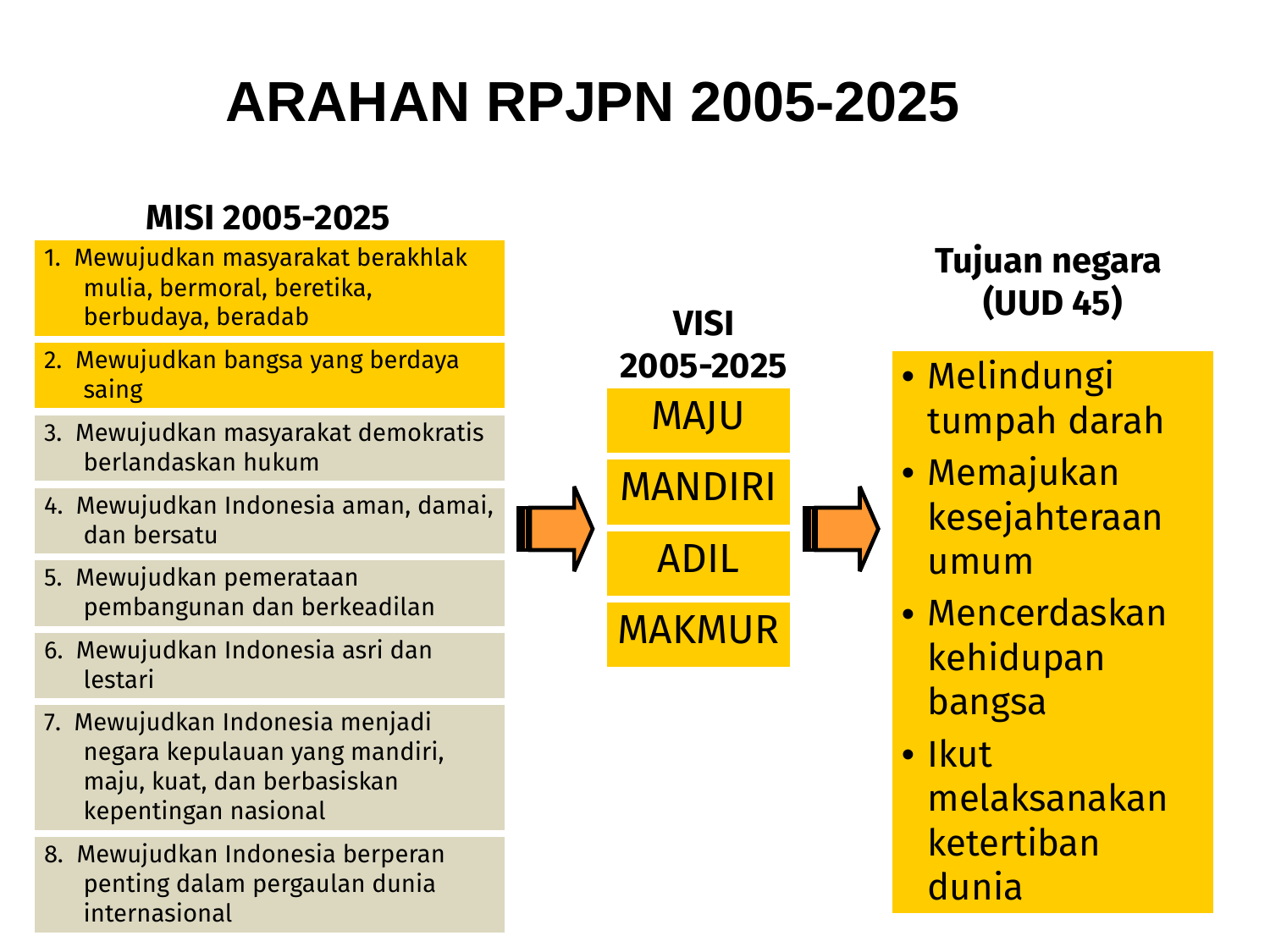

ARAHAN RPJPN 2005-2025
MISI 2005-2025
Tujuan negara
(UUD 45)
| 1. Mewujudkan masyarakat berakhlak mulia, bermoral, beretika, berbudaya, beradab |
| --- |
| 2. Mewujudkan bangsa yang berdaya saing |
| 3. Mewujudkan masyarakat demokratis berlandaskan hukum |
| 4. Mewujudkan Indonesia aman, damai, dan bersatu |
| 5. Mewujudkan pemerataan pembangunan dan berkeadilan |
| 6. Mewujudkan Indonesia asri dan lestari |
| 7. Mewujudkan Indonesia menjadi negara kepulauan yang mandiri, maju, kuat, dan berbasiskan kepentingan nasional |
| 8. Mewujudkan Indonesia berperan penting dalam pergaulan dunia internasional |
VISI
2005-2025
| Melindungi tumpah darah Memajukan kesejahteraan umum Mencerdaskan kehidupan bangsa Ikut melaksanakan ketertiban dunia |
| --- |
| MAJU |
| --- |
| MANDIRI |
| ADIL |
| MAKMUR |

49